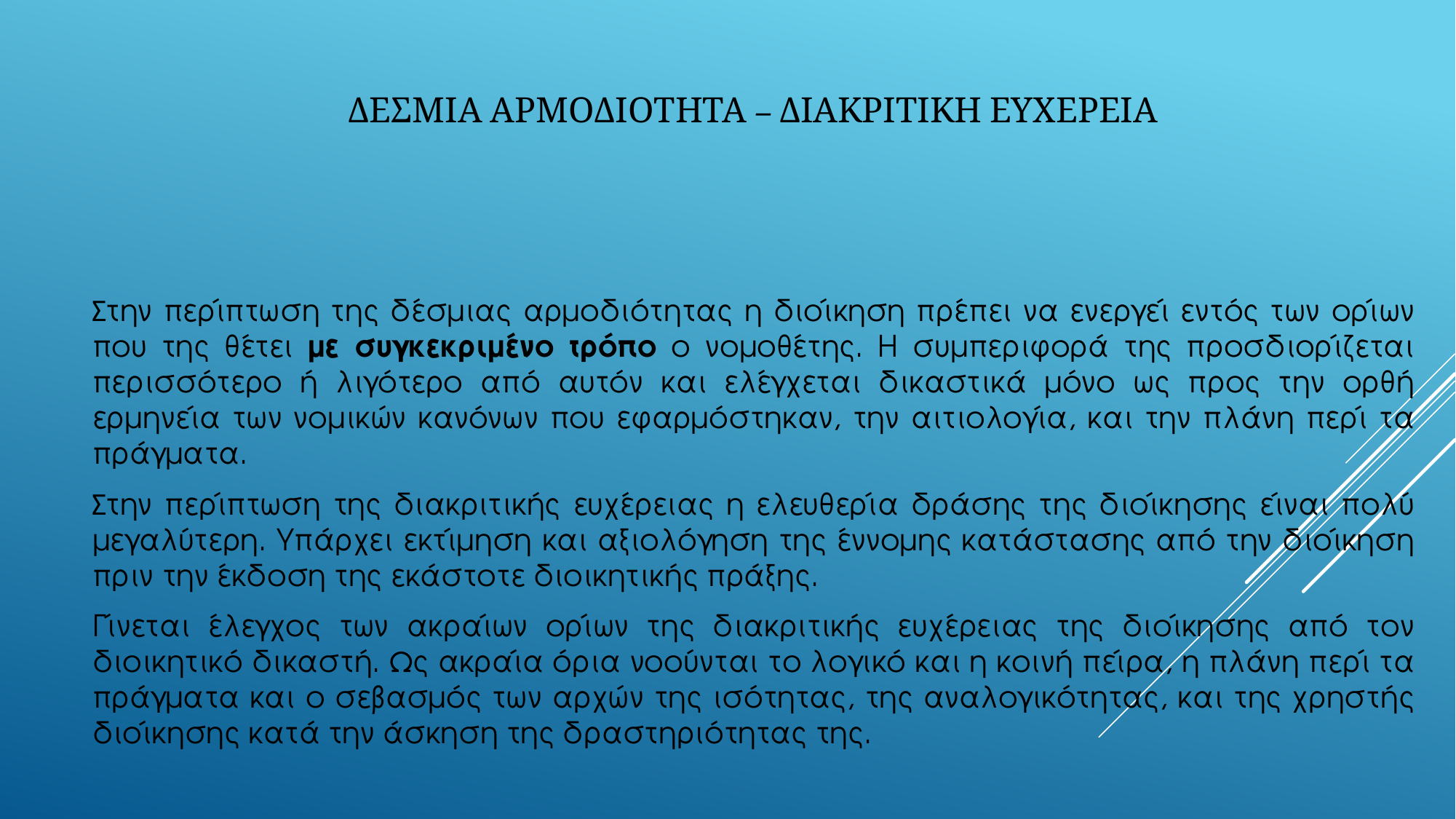

# ΔΕΣΜΙΑ ΑΡΜΟΔΙΟΤΗΤΑ – ΔΙΑΚΡΙΤΙΚΗ ΕΥΧΕΡΕΙΑ

Στην περίπτωση της δέσμιας αρμοδιότητας η διοίκηση πρέπει να ενεργεί εντός των ορίων που της θέτει με συγκεκριμένο τρόπο ο νομοθέτης. Η συμπεριφορά της προσδιορίζεται περισσότερο ή λιγότερο από αυτόν και ελέγχεται δικαστικά μόνο ως προς την ορθή ερμηνεία των νομικών κανόνων που εφαρμόστηκαν, την αιτιολογία, και την πλάνη περί τα πράγματα.
Στην περίπτωση της διακριτικής ευχέρειας η ελευθερία δράσης της διοίκησης είναι πολύ μεγαλύτερη. Υπάρχει εκτίμηση και αξιολόγηση της έννομης κατάστασης από την διοίκηση πριν την έκδοση της εκάστοτε διοικητικής πράξης.
Γίνεται έλεγχος των ακραίων ορίων της διακριτικής ευχέρειας της διοίκησης από τον διοικητικό δικαστή. Ως ακραία όρια νοούνται το λογικό και η κοινή πείρα, η πλάνη περί τα πράγματα και ο σεβασμός των αρχών της ισότητας, της αναλογικότητας, και της χρηστής διοίκησης κατά την άσκηση της δραστηριότητας της.